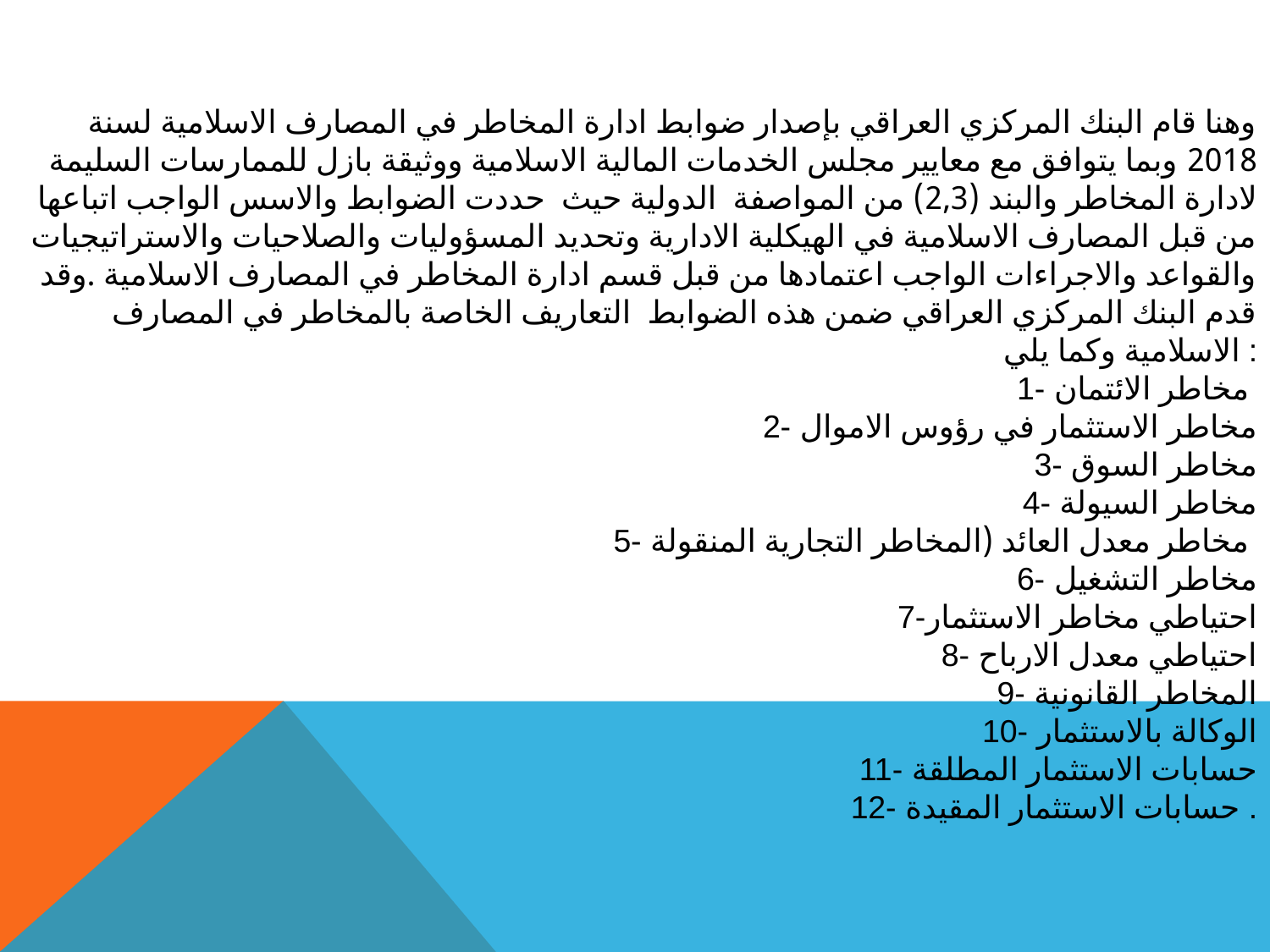

وهنا قام البنك المركزي العراقي بإصدار ضوابط ادارة المخاطر في المصارف الاسلامية لسنة  2018 وبما يتوافق مع معايير مجلس الخدمات المالية الاسلامية ووثيقة بازل للممارسات السليمة لادارة المخاطر والبند (2,3) من المواصفة  الدولية حيث  حددت الضوابط والاسس الواجب اتباعها من قبل المصارف الاسلامية في الهيكلية الادارية وتحديد المسؤوليات والصلاحيات والاستراتيجيات والقواعد والاجراءات الواجب اعتمادها من قبل قسم ادارة المخاطر في المصارف الاسلامية .وقد قدم البنك المركزي العراقي ضمن هذه الضوابط  التعاريف الخاصة بالمخاطر في المصارف الاسلامية وكما يلي :
1- مخاطر الائتمان
2- مخاطر الاستثمار في رؤوس الاموال
3- مخاطر السوق
4- مخاطر السيولة
5- مخاطر معدل العائد (المخاطر التجارية المنقولة
6- مخاطر التشغيل
7-احتياطي مخاطر الاستثمار
8- احتياطي معدل الارباح
9- المخاطر القانونية
10- الوكالة بالاستثمار
11- حسابات الاستثمار المطلقة
12- حسابات الاستثمار المقيدة .